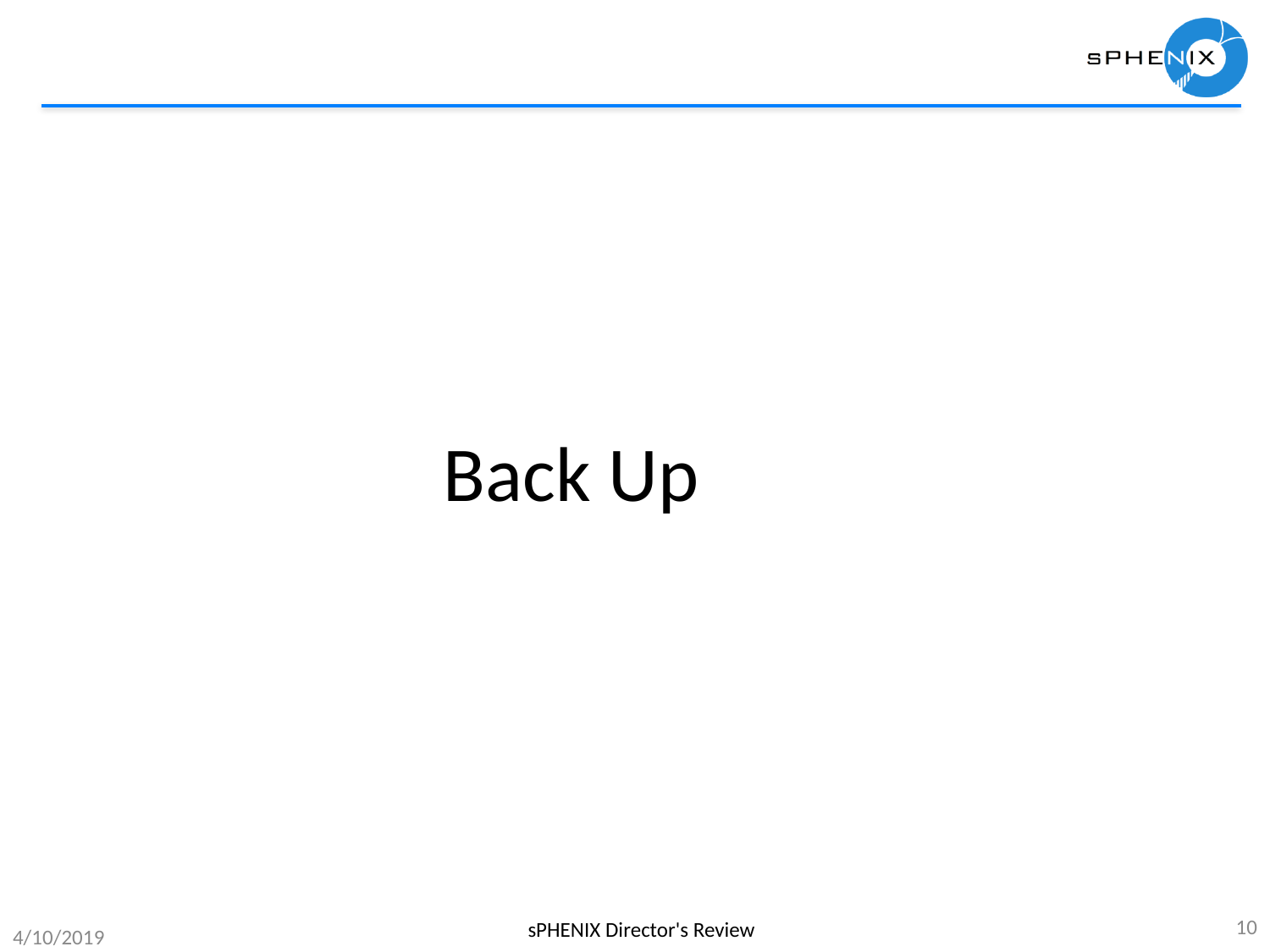

Back Up
10
sPHENIX Director's Review
4/10/2019